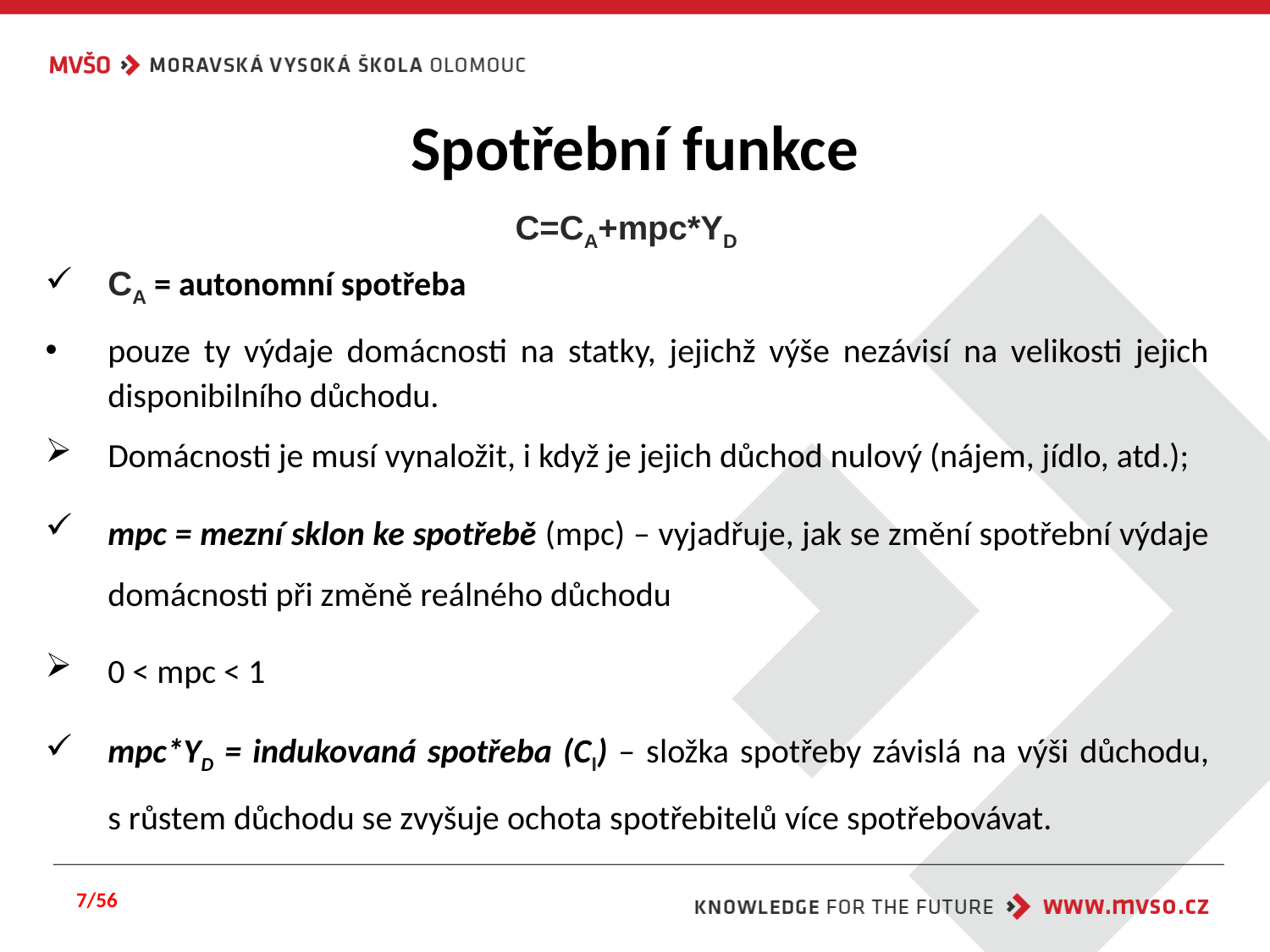

# Spotřební funkce
C=CA+mpc*YD
CA = autonomní spotřeba
pouze ty výdaje domácnosti na statky, jejichž výše nezávisí na velikosti jejich disponibilního důchodu.
Domácnosti je musí vynaložit, i když je jejich důchod nulový (nájem, jídlo, atd.);
mpc = mezní sklon ke spotřebě (mpc) – vyjadřuje, jak se změní spotřební výdaje domácnosti při změně reálného důchodu
0 < mpc < 1
mpc*YD = indukovaná spotřeba (CI) – složka spotřeby závislá na výši důchodu, s růstem důchodu se zvyšuje ochota spotřebitelů více spotřebovávat.

7/56